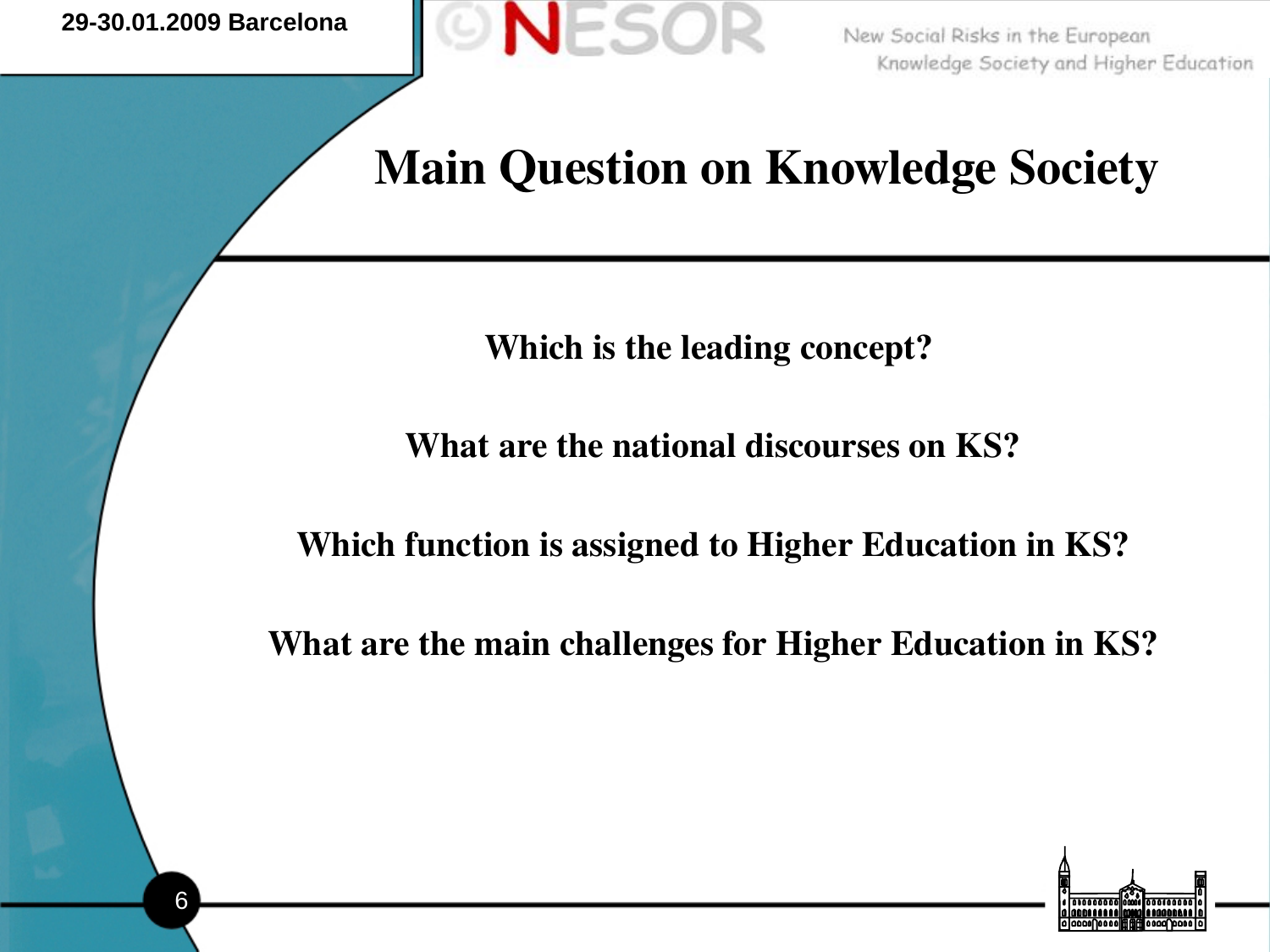

29-30.01.2009 Barcelona
# Main Question on Knowledge Society
Which is the leading concept?

What are the national discourses on KS?

Which function is assigned to Higher Education in KS?

What are the main challenges for Higher Education in KS?
6